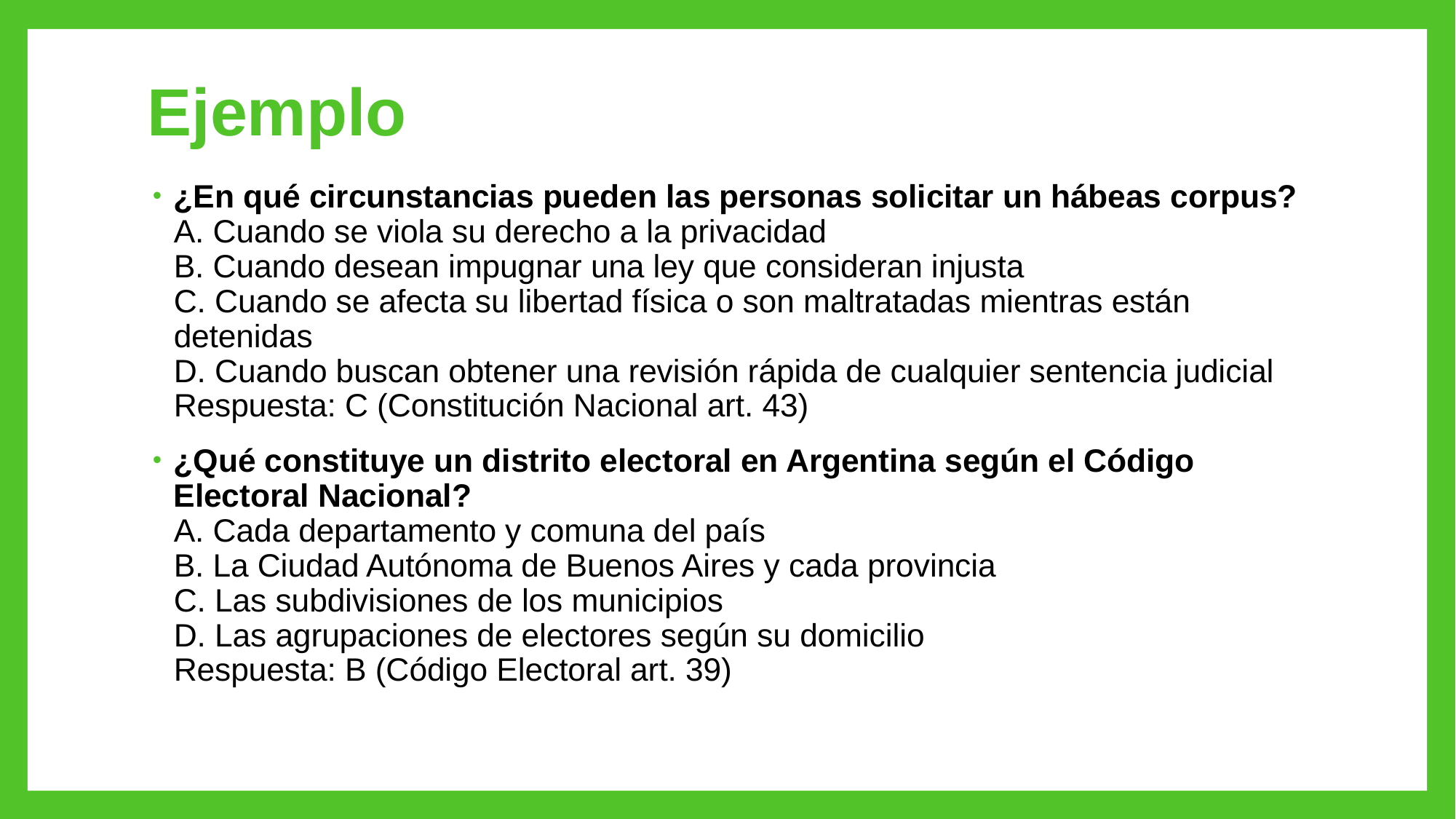

# Ejemplo
¿En qué circunstancias pueden las personas solicitar un hábeas corpus?
A. Cuando se viola su derecho a la privacidad
B. Cuando desean impugnar una ley que consideran injusta
C. Cuando se afecta su libertad física o son maltratadas mientras están detenidas
D. Cuando buscan obtener una revisión rápida de cualquier sentencia judicial
Respuesta: C (Constitución Nacional art. 43)
¿Qué constituye un distrito electoral en Argentina según el Código Electoral Nacional?
A. Cada departamento y comuna del país
B. La Ciudad Autónoma de Buenos Aires y cada provincia
C. Las subdivisiones de los municipios
D. Las agrupaciones de electores según su domicilio
Respuesta: B (Código Electoral art. 39)